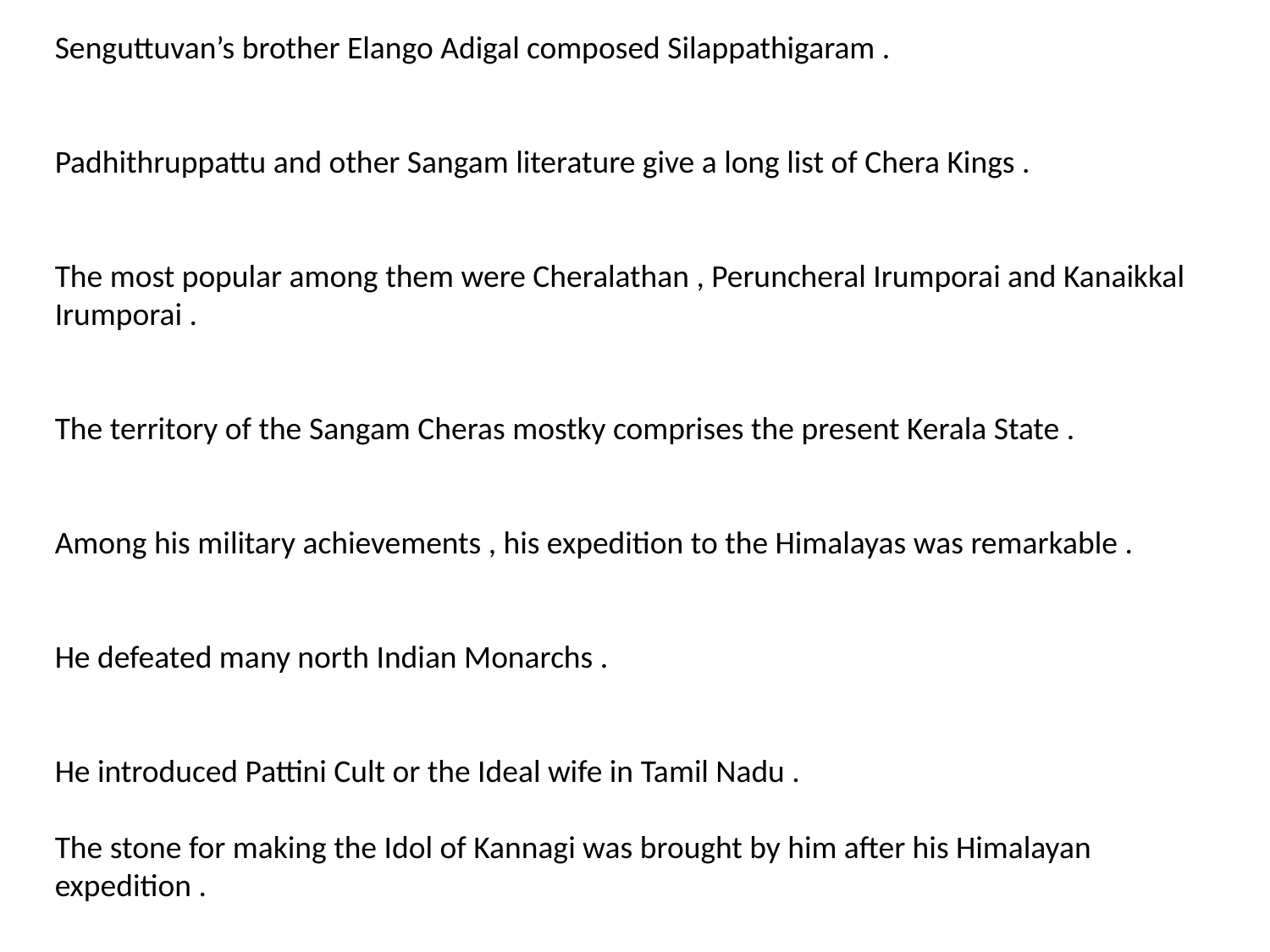

Senguttuvan’s brother Elango Adigal composed Silappathigaram .

Padhithruppattu and other Sangam literature give a long list of Chera Kings .

The most popular among them were Cheralathan , Peruncheral Irumporai and Kanaikkal  Irumporai .

The territory of the Sangam Cheras mostky comprises the present Kerala State .

Among his military achievements , his expedition to the Himalayas was remarkable .

He defeated many north Indian Monarchs .

He introduced Pattini Cult or the Ideal wife in Tamil Nadu .

The stone for making the Idol of Kannagi was brought by him after his Himalayan expedition .